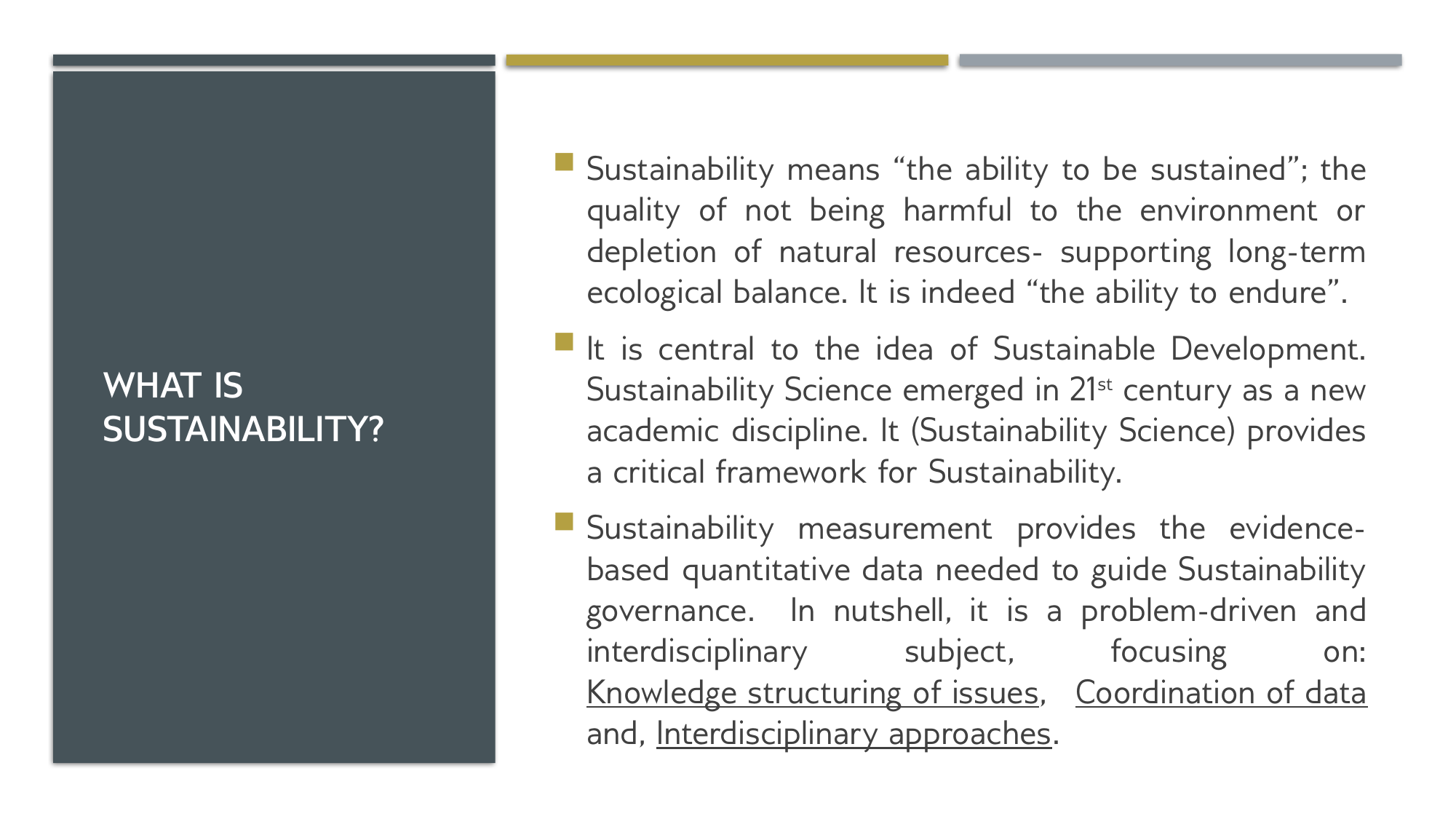

Sustainability means “the ability to be sustained”; the quality of not being harmful to the environment or depletion of natural resources- supporting long-term ecological balance. It is indeed “the ability to endure”.
It is central to the idea of Sustainable Development. Sustainability Science emerged in 21st century as a new academic discipline. It (Sustainability Science) provides a critical framework for Sustainability.
Sustainability measurement provides the evidence-based quantitative data needed to guide Sustainability governance.  In nutshell, it is a problem-driven and interdisciplinary subject, focusing on: Knowledge structuring of issues, Coordination of data and, Interdisciplinary approaches.
# WHAT IS sustainability?